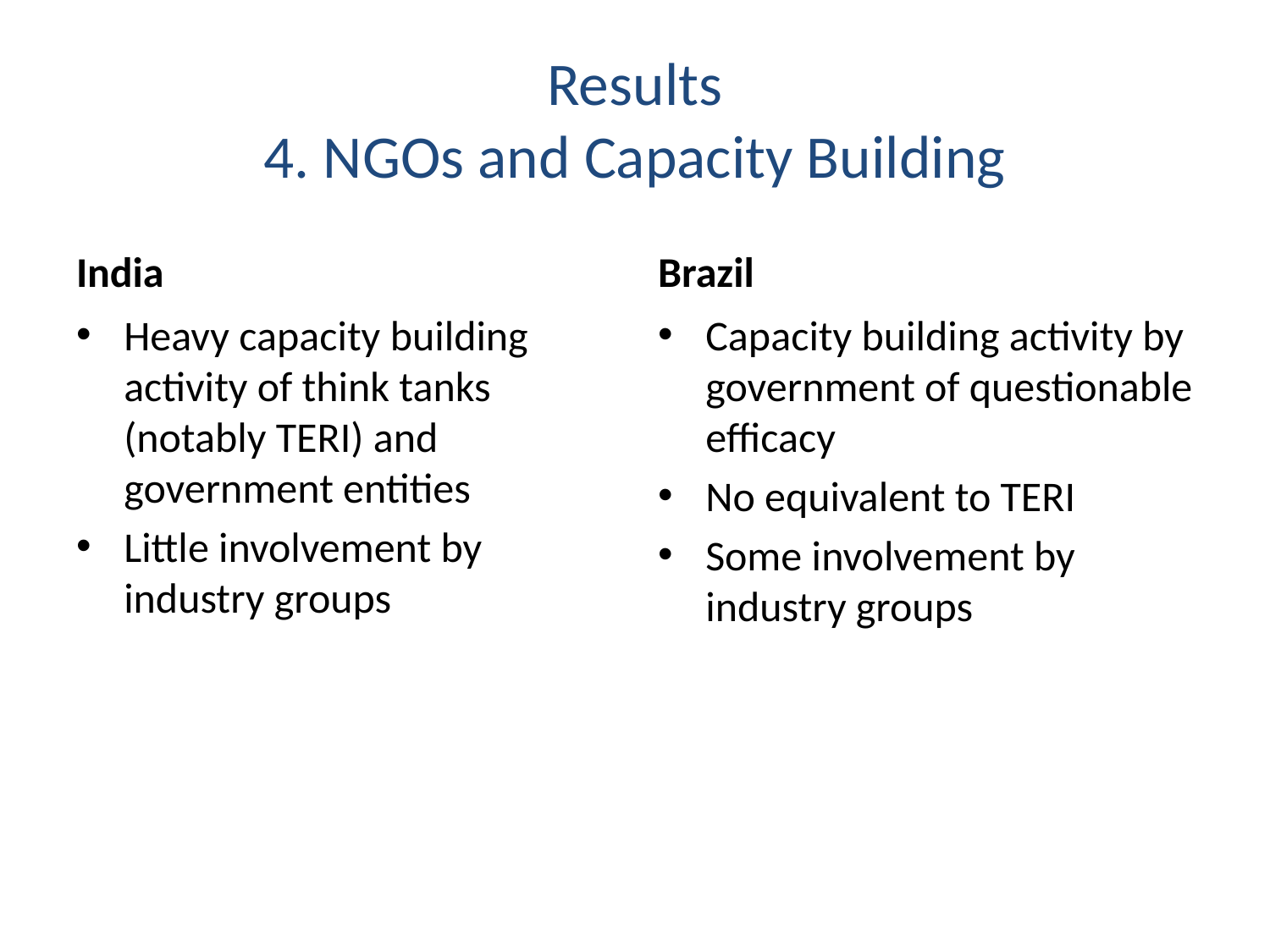

# Results 4. NGOs and Capacity Building
India
Brazil
Heavy capacity building activity of think tanks (notably TERI) and government entities
Little involvement by industry groups

Capacity building activity by government of questionable efficacy
No equivalent to TERI
Some involvement by industry groups